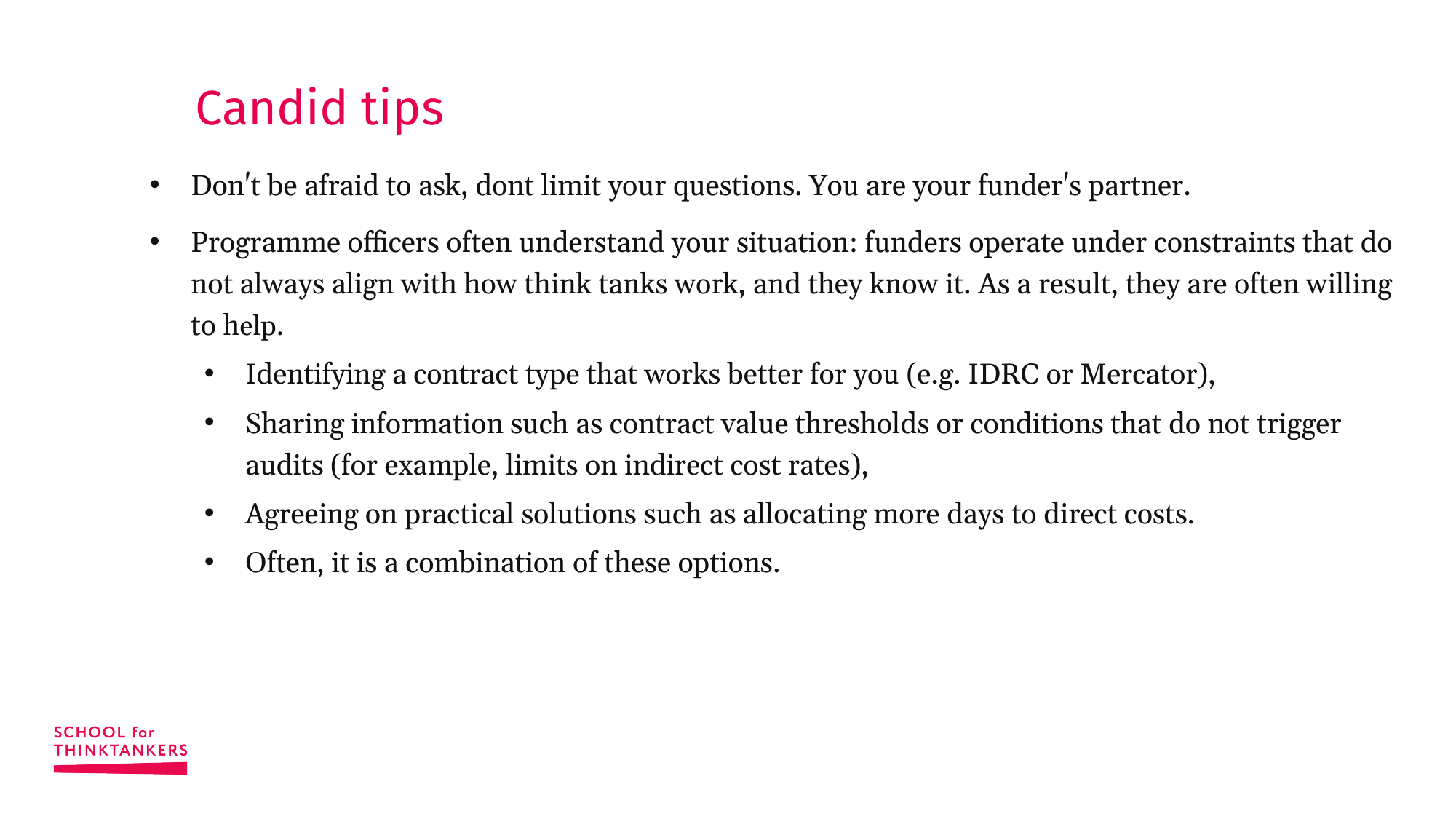

# Candid tips
Don't be afraid to ask, dont limit your questions. You are your funder's partner.
Programme officers often understand your situation: funders operate under constraints that do not always align with how think tanks work, and they know it. As a result, they are often willing to help.
Identifying a contract type that works better for you (e.g. IDRC or Mercator),
Sharing information such as contract value thresholds or conditions that do not trigger audits (for example, limits on indirect cost rates),
Agreeing on practical solutions such as allocating more days to direct costs.
Often, it is a combination of these options.